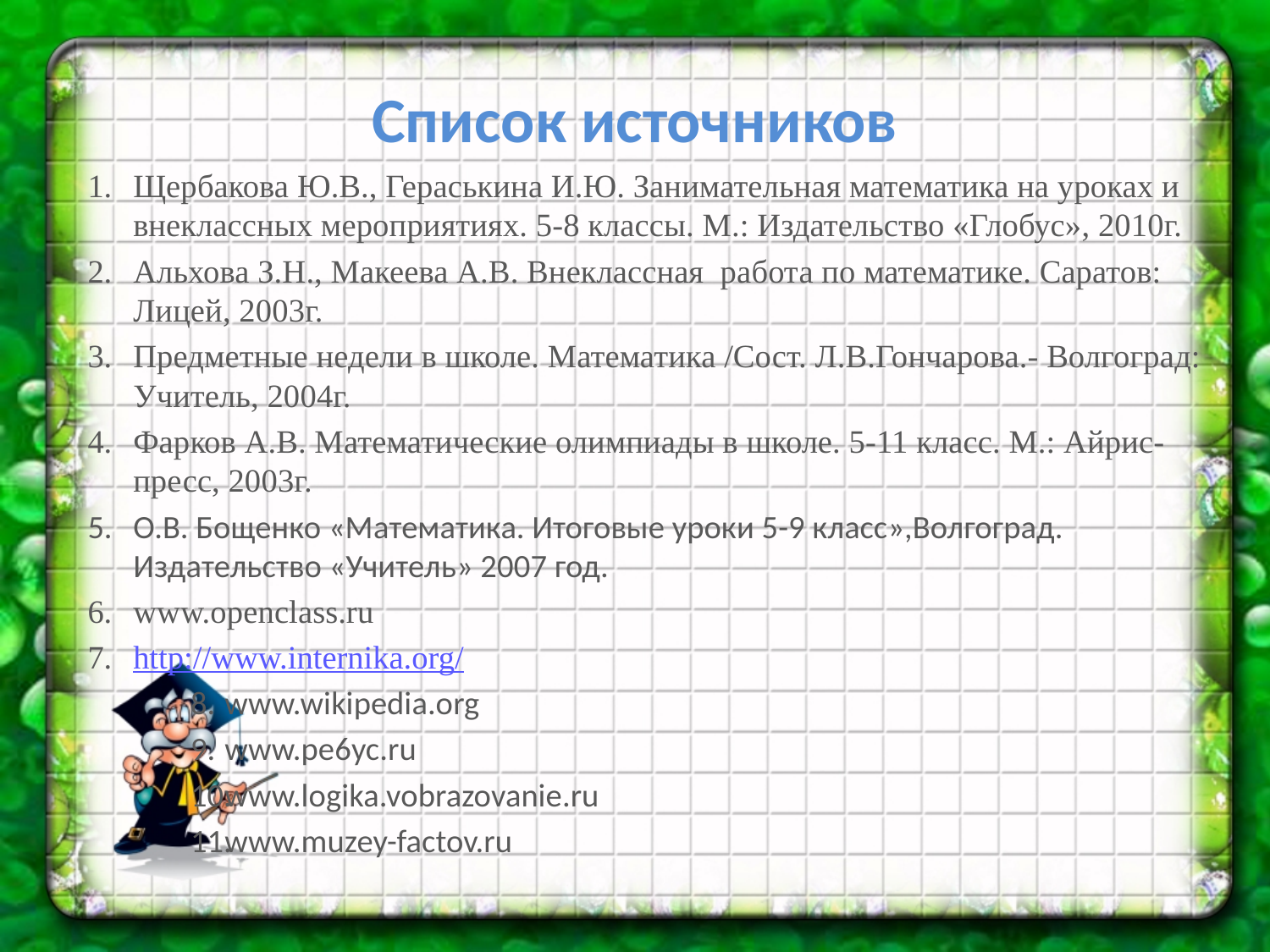

# Список источников
Щербакова Ю.В., Гераськина И.Ю. Занимательная математика на уроках и внеклассных мероприятиях. 5-8 классы. М.: Издательство «Глобус», 2010г.
Альхова З.Н., Макеева А.В. Внеклассная  работа по математике. Саратов: Лицей, 2003г.
Предметные недели в школе. Математика /Сост. Л.В.Гончарова.- Волгоград: Учитель, 2004г.
Фарков А.В. Математические олимпиады в школе. 5-11 класс. М.: Айрис-пресс, 2003г.
О.В. Бощенко «Математика. Итоговые уроки 5-9 класс»,Волгоград. Издательство «Учитель» 2007 год.
www.openclass.ru
http://www.internika.org/
www.wikipedia.org
www.pe6yc.ru
www.logika.vobrazovanie.ru
www.muzey-factov.ru